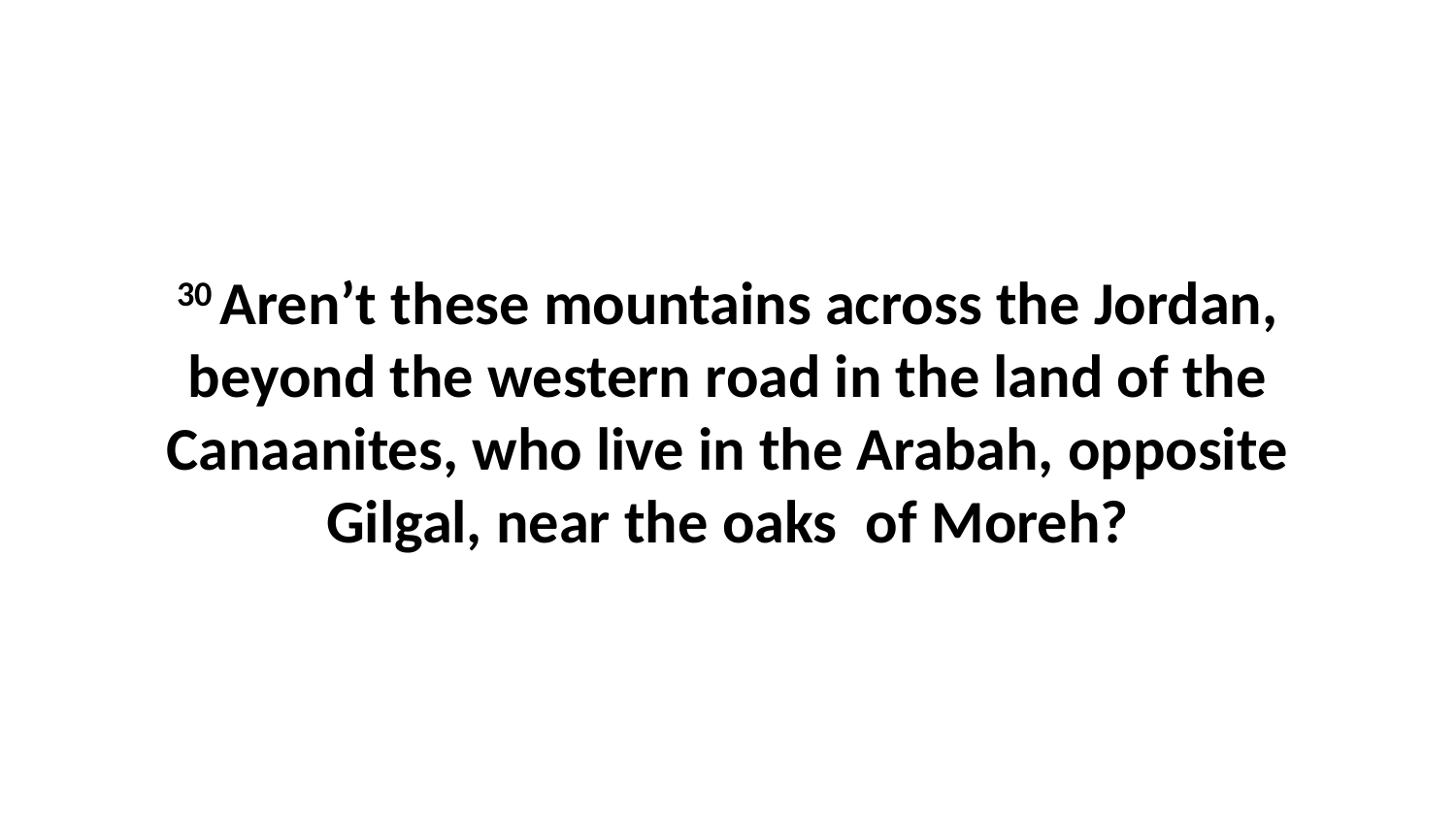

30 Aren’t these mountains across the Jordan, beyond the western road in the land of the Canaanites, who live in the Arabah, opposite Gilgal, near the oaks  of Moreh?